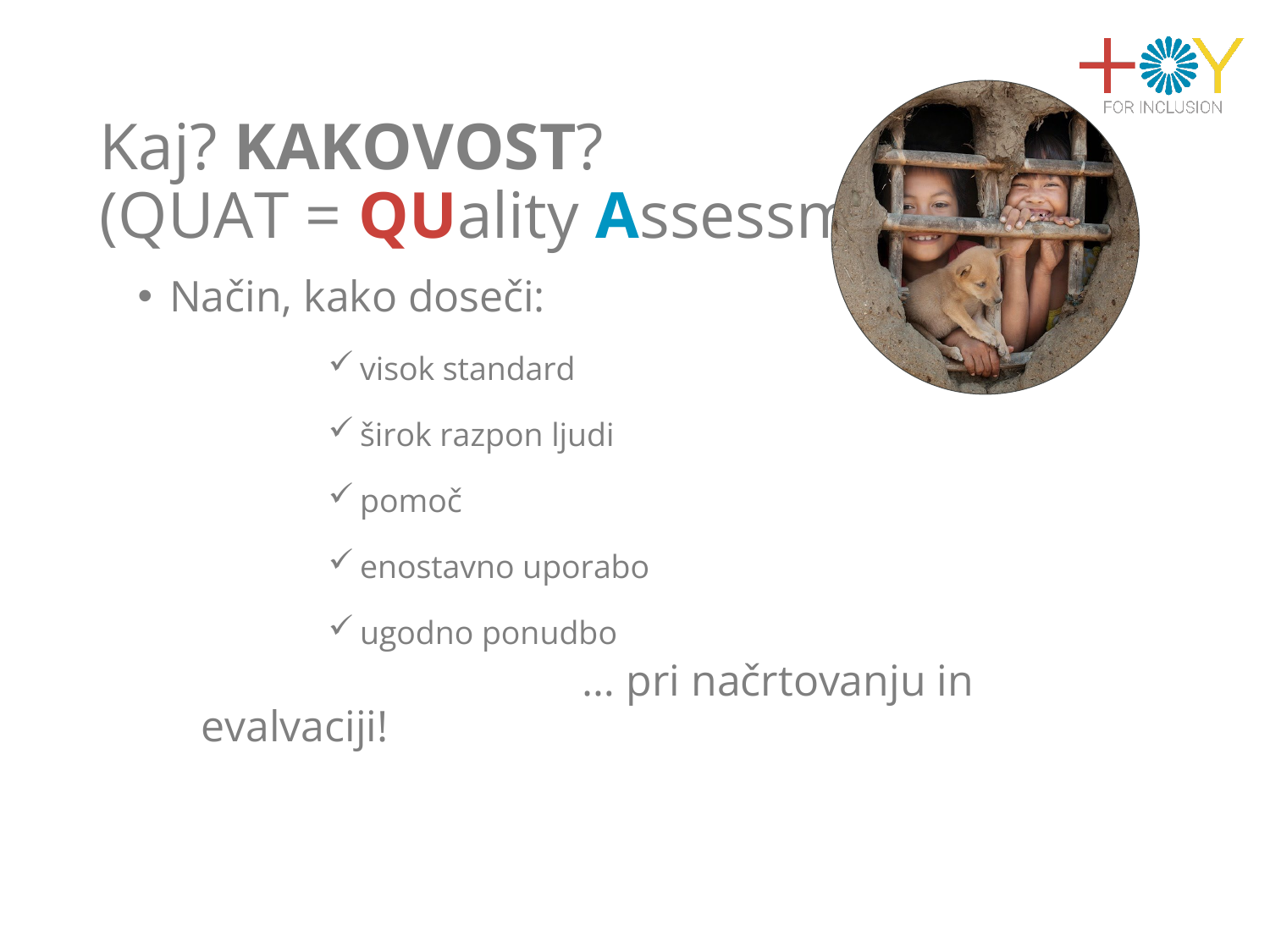

# Kaj? KAKOVOST? (QUAT = QUality Assessment Tool
Način, kako doseči:
visok standard
širok razpon ljudi
pomoč
enostavno uporabo
ugodno ponudbo
			… pri načrtovanju in evalvaciji!